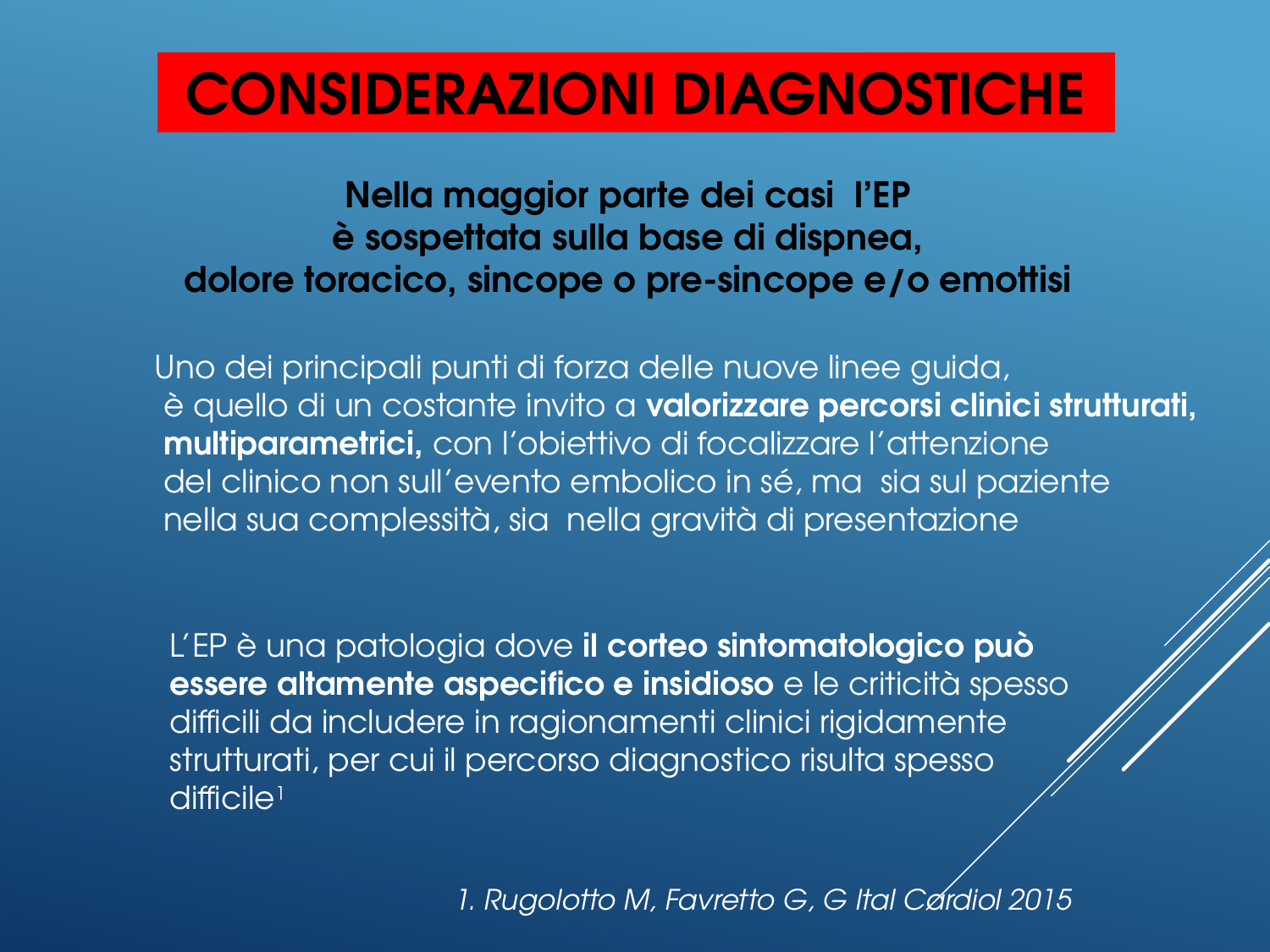

CONSIDERAZIONI DIAGNOSTICHE
Nella maggior parte dei casi  l’EP
 è sospettata sulla base di dispnea,
dolore toracico, sincope o pre-sincope e/o emottisi
Uno dei principali punti di forza delle nuove linee guida,
 è quello di un costante invito a valorizzare percorsi clinici strutturati,
 multiparametrici, con l’obiettivo di focalizzare l’attenzione
 del clinico non sull’evento embolico in sé, ma  sia sul paziente
 nella sua complessità, sia  nella gravità di presentazione

L’EP è una patologia dove il corteo sintomatologico può essere altamente aspecifico e insidioso e le criticità spesso difficili da includere in ragionamenti clinici rigidamente strutturati, per cui il percorso diagnostico risulta spesso difficile1
1. Rugolotto M, Favretto G, G Ital Cardiol 2015